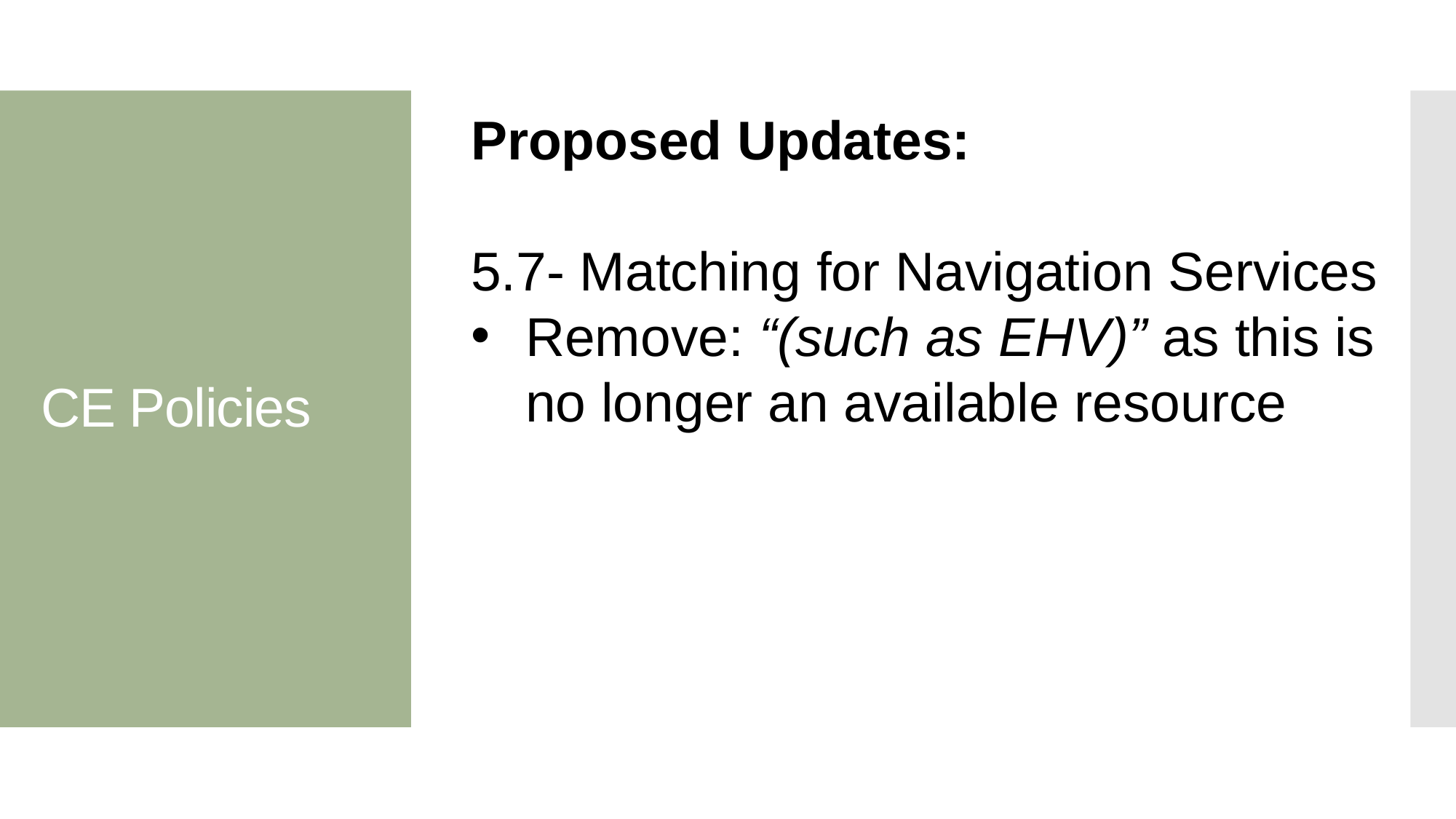

Proposed Updates:

5.7- Matching for Navigation Services
Remove: “(such as EHV)” as this is no longer an available resource

# CE Policies